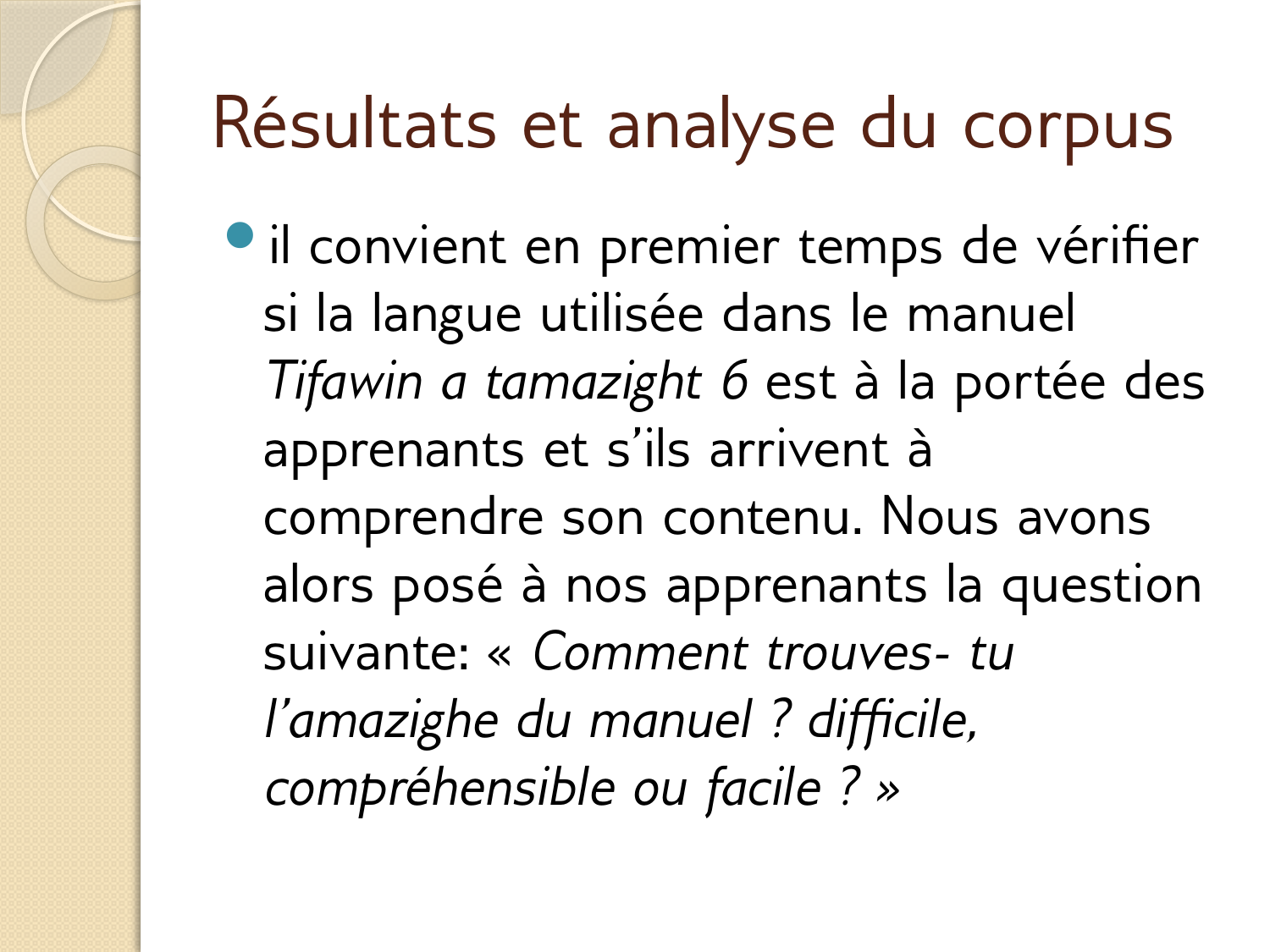

# Résultats et analyse du corpus
il convient en premier temps de vérifier si la langue utilisée dans le manuel Tifawin a tamazight 6 est à la portée des apprenants et s’ils arrivent à comprendre son contenu. Nous avons alors posé à nos apprenants la question suivante: « Comment trouves- tu l’amazighe du manuel ? difficile, compréhensible ou facile ? »